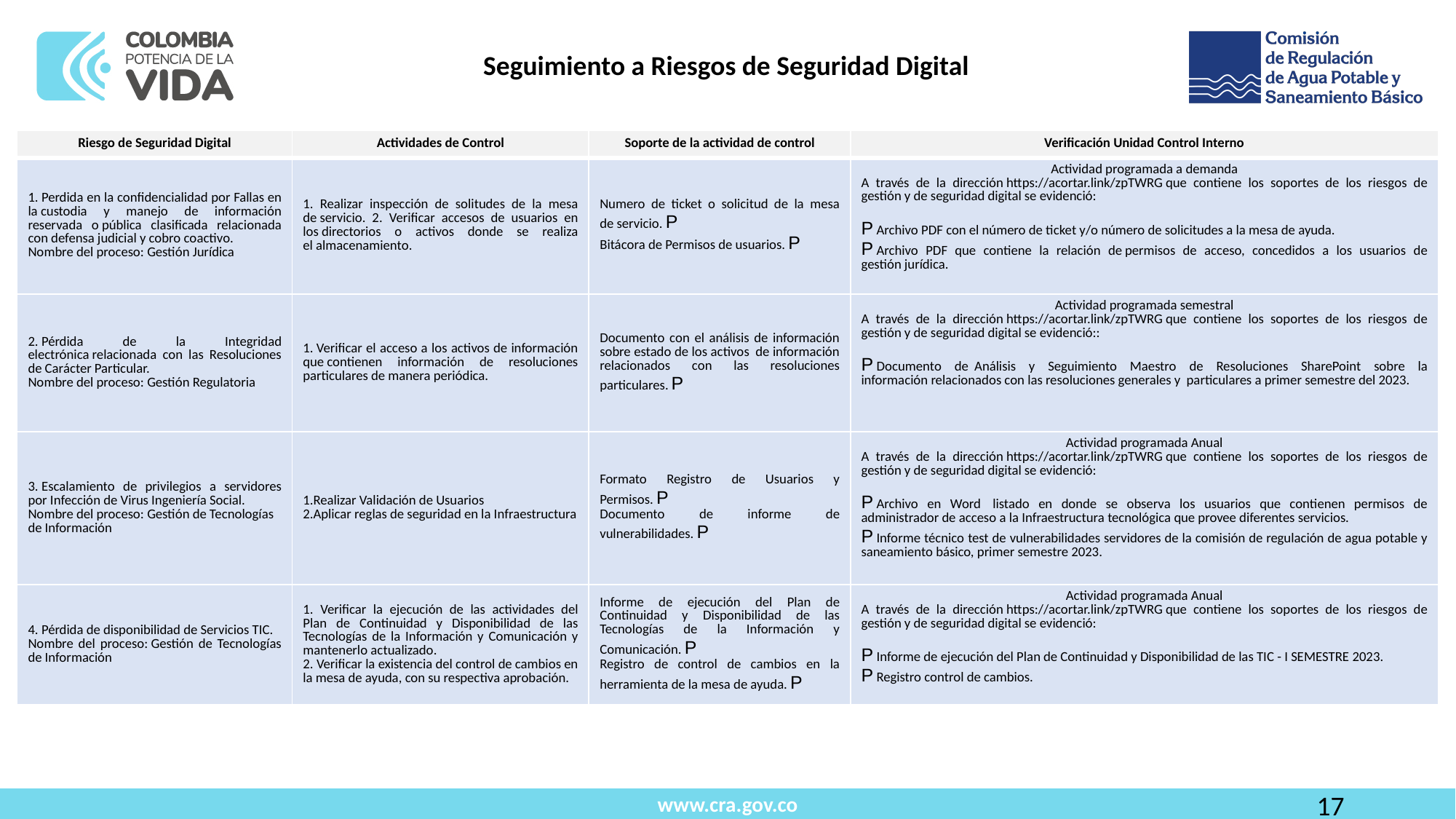

Seguimiento a Riesgos de Seguridad Digital
| Riesgo de Seguridad Digital​ | Actividades de Control​ | Soporte de la actividad de control​ | Verificación Unidad Control Interno​ |
| --- | --- | --- | --- |
| 1. Perdida en la confidencialidad por Fallas en la custodia y manejo de información reservada o pública clasificada relacionada con defensa judicial y cobro coactivo.​ Nombre del proceso: Gestión Jurídica​ | 1. Realizar inspección de solitudes de la mesa de servicio. 2. Verificar accesos de usuarios en los directorios o activos donde se realiza el almacenamiento.​ | Numero de ticket o solicitud de la mesa de servicio. P​ Bitácora de Permisos de usuarios. P​ | Actividad programada a demanda​ A través de la dirección https://acortar.link/zpTWRG que contiene los soportes de los riesgos de gestión y de seguridad digital se evidenció:​ ​ P Archivo PDF con el número de ticket y/o número de solicitudes a la mesa de ayuda.​ P Archivo PDF que contiene la relación de permisos de acceso, concedidos a los usuarios de gestión jurídica.​ |
| 2. Pérdida de la Integridad electrónica relacionada con las Resoluciones de Carácter Particular. ​ Nombre del proceso: Gestión Regulatoria​ | 1. Verificar el acceso a los activos de información que contienen información de resoluciones particulares de manera periódica. ​ | Documento con el análisis de información sobre estado de los activos  de información relacionados con las resoluciones particulares. P ​ | Actividad programada semestral A través de la dirección https://acortar.link/zpTWRG que contiene los soportes de los riesgos de gestión y de seguridad digital se evidenció::​ ​ P Documento de  Análisis y Seguimiento Maestro de Resoluciones SharePoint sobre la información relacionados con las resoluciones generales y  particulares a primer semestre del 2023.​ |
| 3. Escalamiento de privilegios a servidores por Infección de Virus Ingeniería Social.​ Nombre del proceso: Gestión de Tecnologías de Información ​ | 1.Realizar Validación de Usuarios​ 2.Aplicar reglas de seguridad en la Infraestructura​ | Formato Registro de Usuarios y Permisos. P​ Documento de informe de vulnerabilidades. P​ | Actividad programada Anual​ A través de la dirección https://acortar.link/zpTWRG que contiene los soportes de los riesgos de gestión y de seguridad digital se evidenció:​ ​ P Archivo en Word  listado en donde se observa los usuarios que contienen permisos de administrador de acceso a la Infraestructura tecnológica que provee diferentes servicios.​ P Informe técnico test de vulnerabilidades servidores de la comisión de regulación de agua potable y saneamiento básico, primer semestre 2023.​ |
| 4. Pérdida de disponibilidad de Servicios TIC.​ Nombre del proceso: Gestión de Tecnologías de Información ​ | 1. Verificar la ejecución de las actividades del Plan de Continuidad y Disponibilidad de las Tecnologías de la Información y Comunicación y mantenerlo actualizado.​ 2. Verificar la existencia del control de cambios en la mesa de ayuda, con su respectiva aprobación.​ | Informe de ejecución del Plan de Continuidad y Disponibilidad de las Tecnologías de la Información y Comunicación. P​ Registro de control de cambios en la herramienta de la mesa de ayuda. P​ | Actividad programada Anual​ A través de la dirección https://acortar.link/zpTWRG que contiene los soportes de los riesgos de gestión y de seguridad digital se evidenció:​ ​ P Informe de ejecución del Plan de Continuidad y Disponibilidad de las TIC - I SEMESTRE 2023.​ P Registro control de cambios.​ |
17